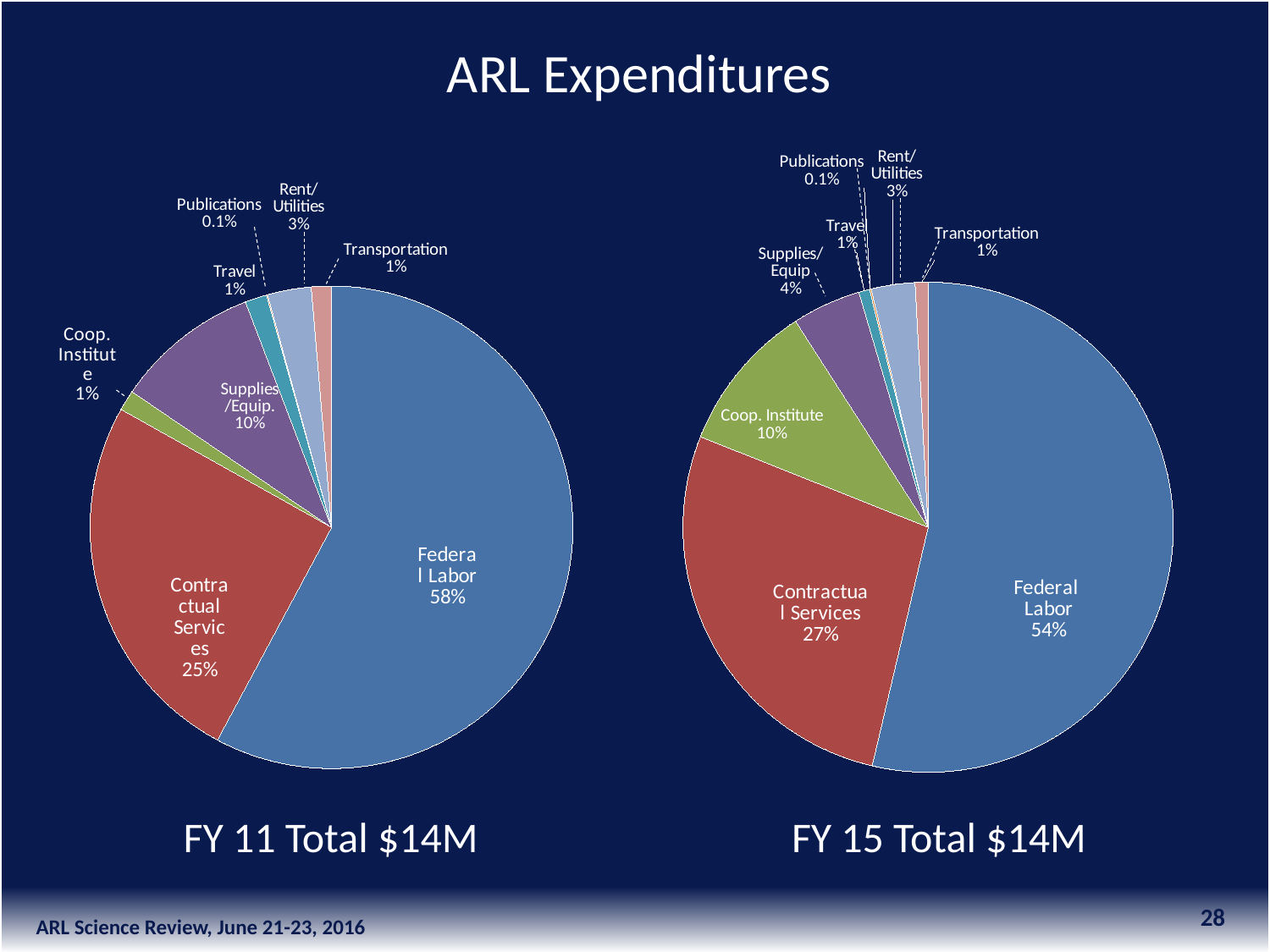

ARL Expenditures

### Chart

| Category |  |
|---|---|
| Federal Labor | 0.53672747450926 |
| Contractual Services | 0.27356592911146577 |
| Cooperative Institute | 0.09884164527987797 |
| Supplies/Equipment | 0.045293750433516 |
| Travel | 0.007144343483387674 |
| Publications | 0.001109800929458279 |
| Rent/Commun/Utilities | 0.028785461607824095 |
| Transportation | 0.008531594645210515 |

### Chart

| Category |  |  |
|---|---|---|
| Federal Labor | 0.5867378788929736 | 8459.0 |
| Contractual Services | 0.25671082749531804 | 3701.0 |
| Coop. Institute | 0.01394187417631963 | 201.0 |
| Supplies/Equip. | 0.09828674481514874 | 1417.0 |
| Travel | 0.014774224873413332 | 213.0 |
| Publications | 0.0007629881390025669 | 11.0 |
| Rent/Utilities | 0.029687174863008956 | 428.0 |
| Transportation | 0.013595061385863916 | 196.0 |
FY 11 Total $14M
FY 15 Total $14M
28
ARL Science Review, June 21-23, 2016